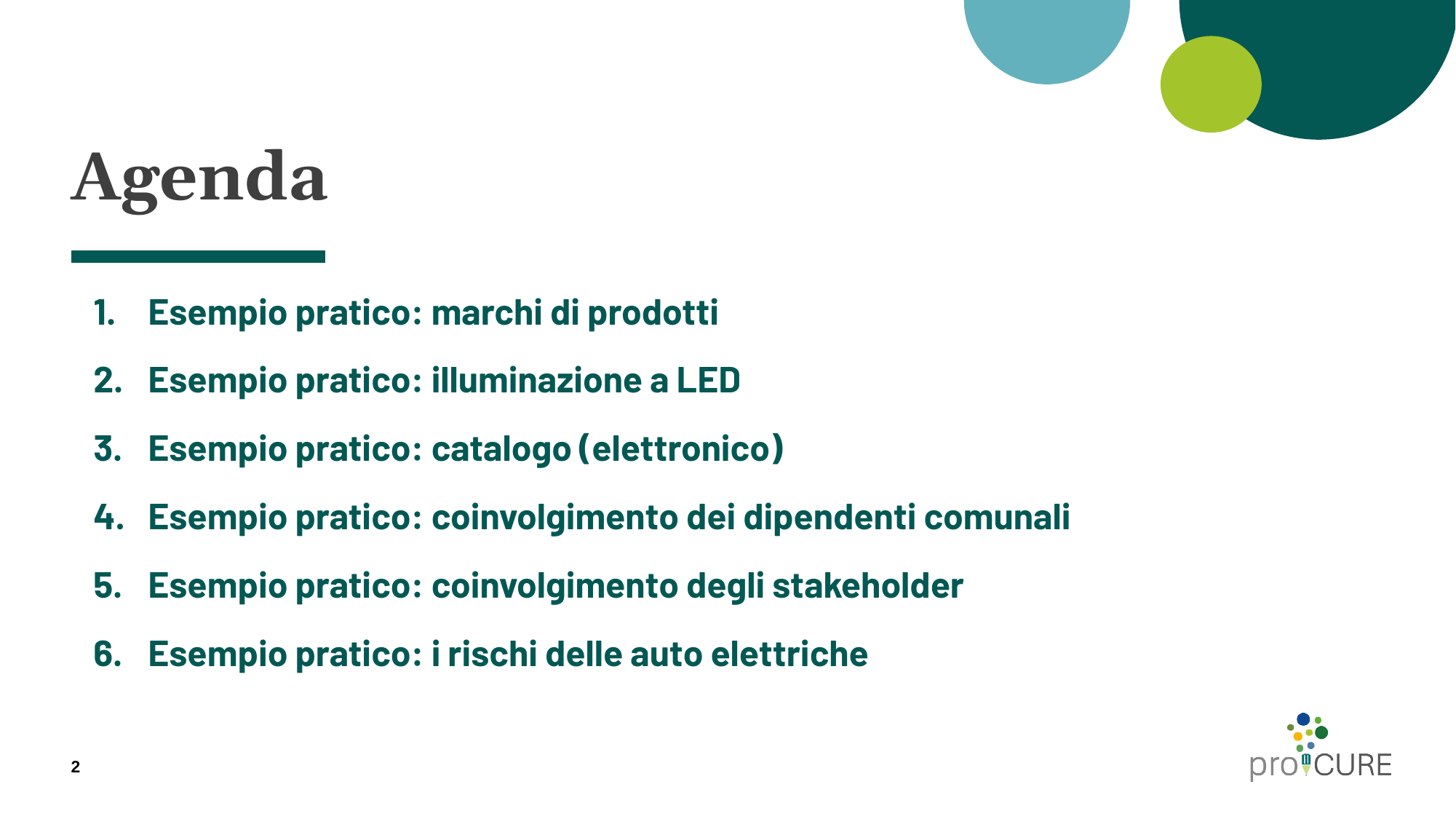

# Agenda
Esempio pratico: marchi di prodotti
Esempio pratico: illuminazione a LED
Esempio pratico: catalogo (elettronico)
Esempio pratico: coinvolgimento dei dipendenti comunali
Esempio pratico: coinvolgimento degli stakeholder
Esempio pratico: i rischi delle auto elettriche
2